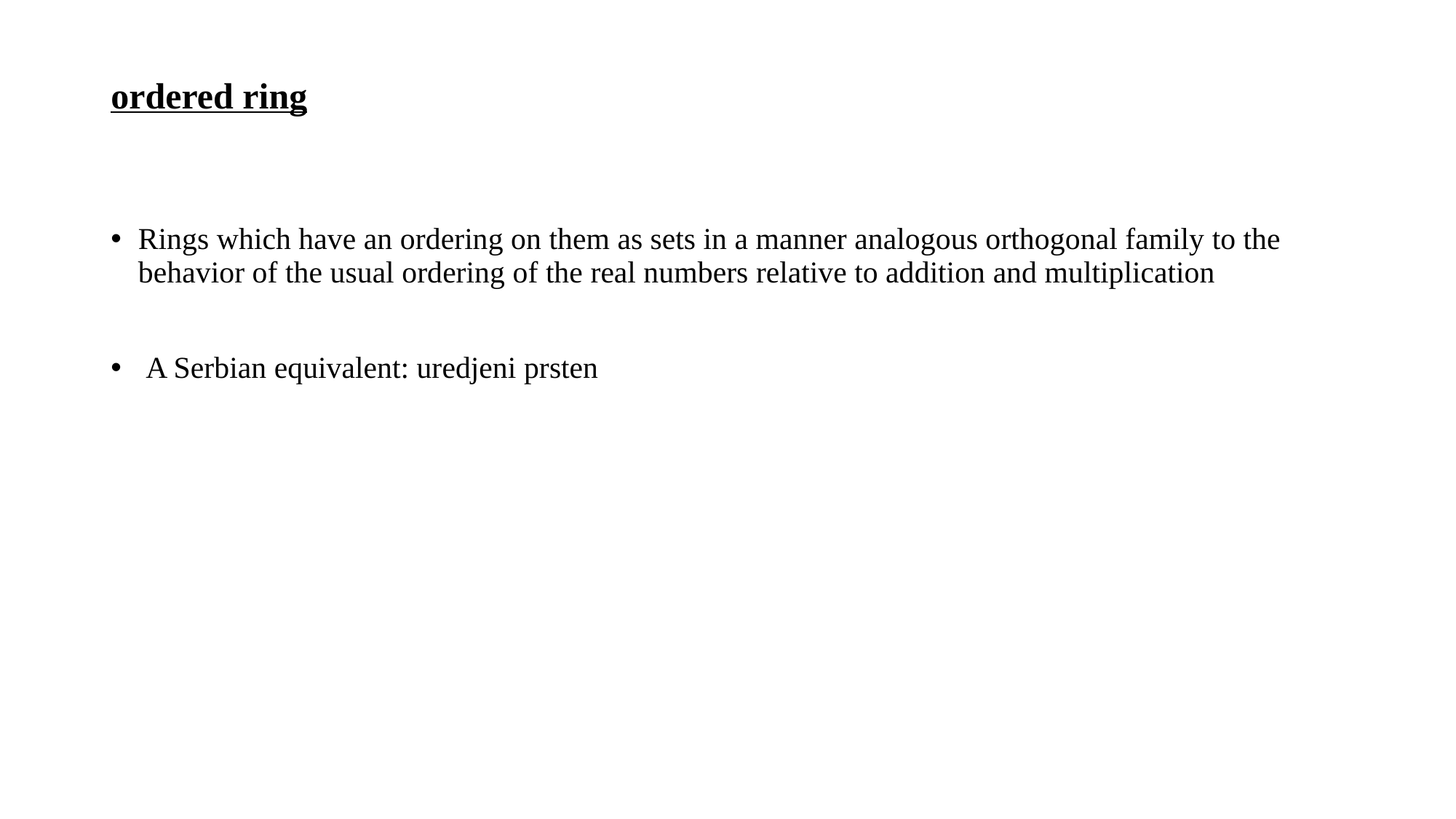

# ordered ring
Rings which have an ordering on them as sets in a manner analogous orthogonal family to the behavior of the usual ordering of the real numbers relative to addition and multiplication

 A Serbian equivalent: uredjeni prsten